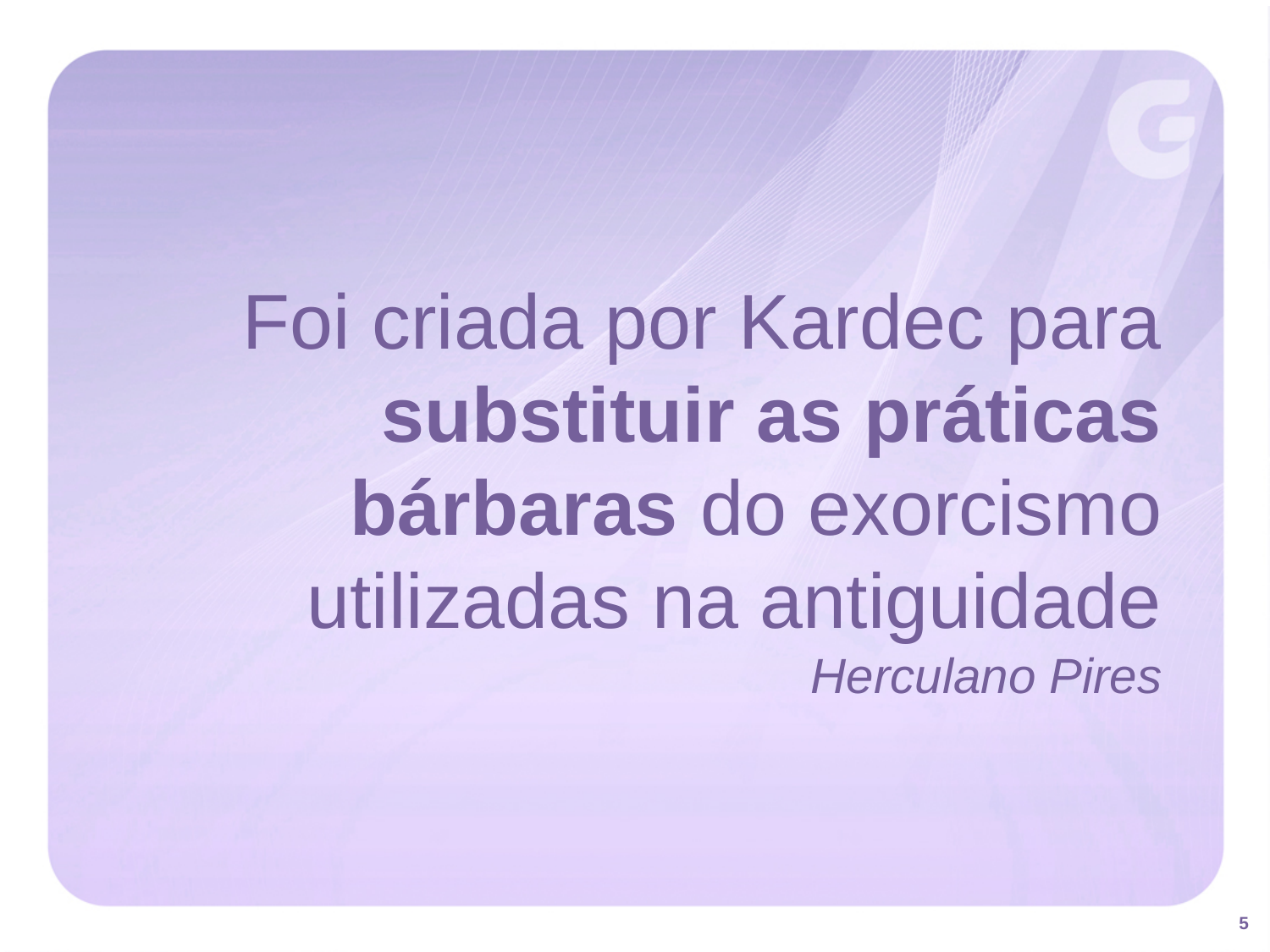

Foi criada por Kardec para substituir as práticas bárbaras do exorcismo utilizadas na antiguidade Herculano Pires
5